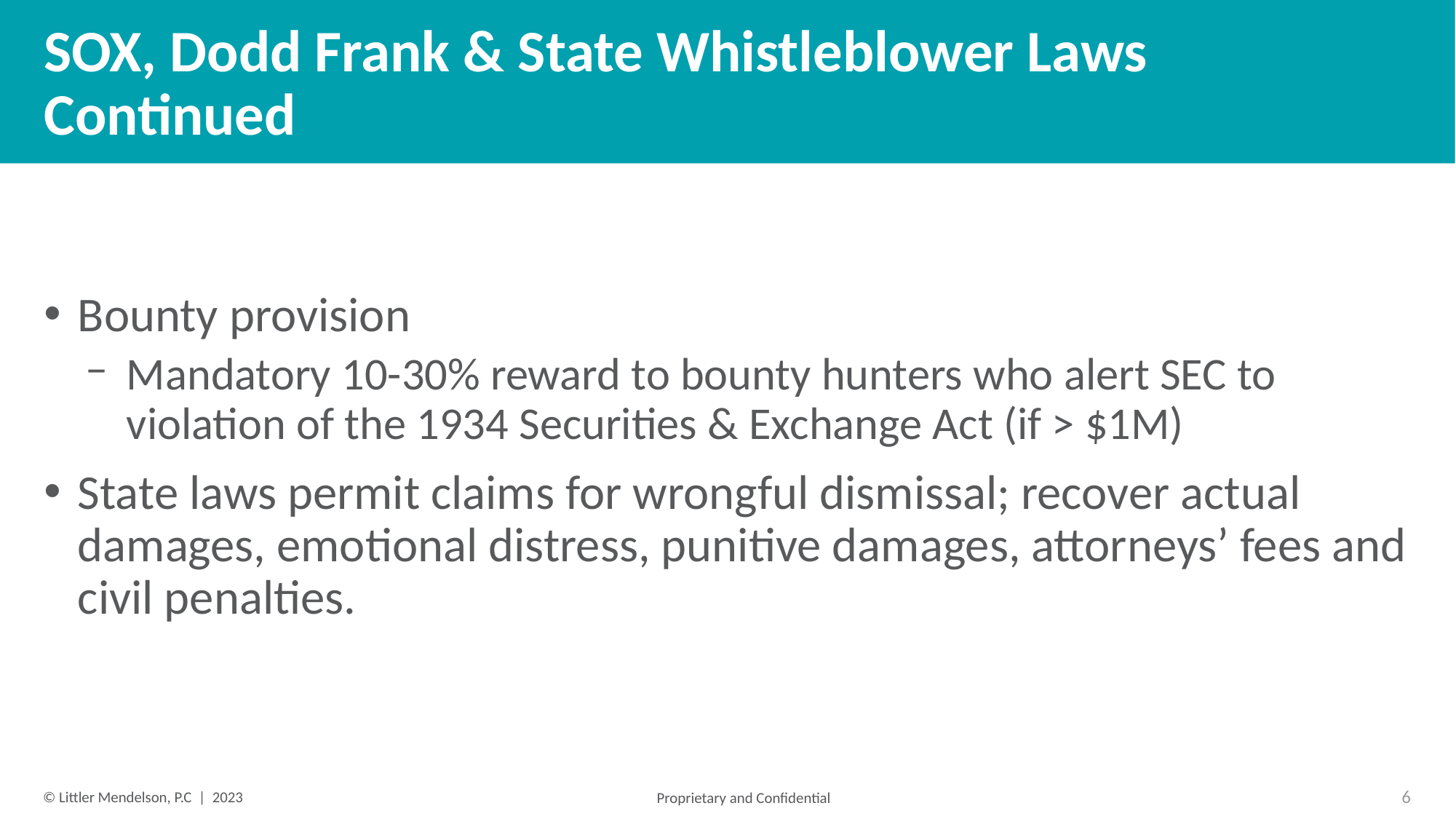

# SOX, Dodd Frank & State Whistleblower Laws Continued

Bounty provision
Mandatory 10-30% reward to bounty hunters who alert SEC to violation of the 1934 Securities & Exchange Act (if > $1M)
State laws permit claims for wrongful dismissal; recover actual damages, emotional distress, punitive damages, attorneys’ fees and civil penalties.

6